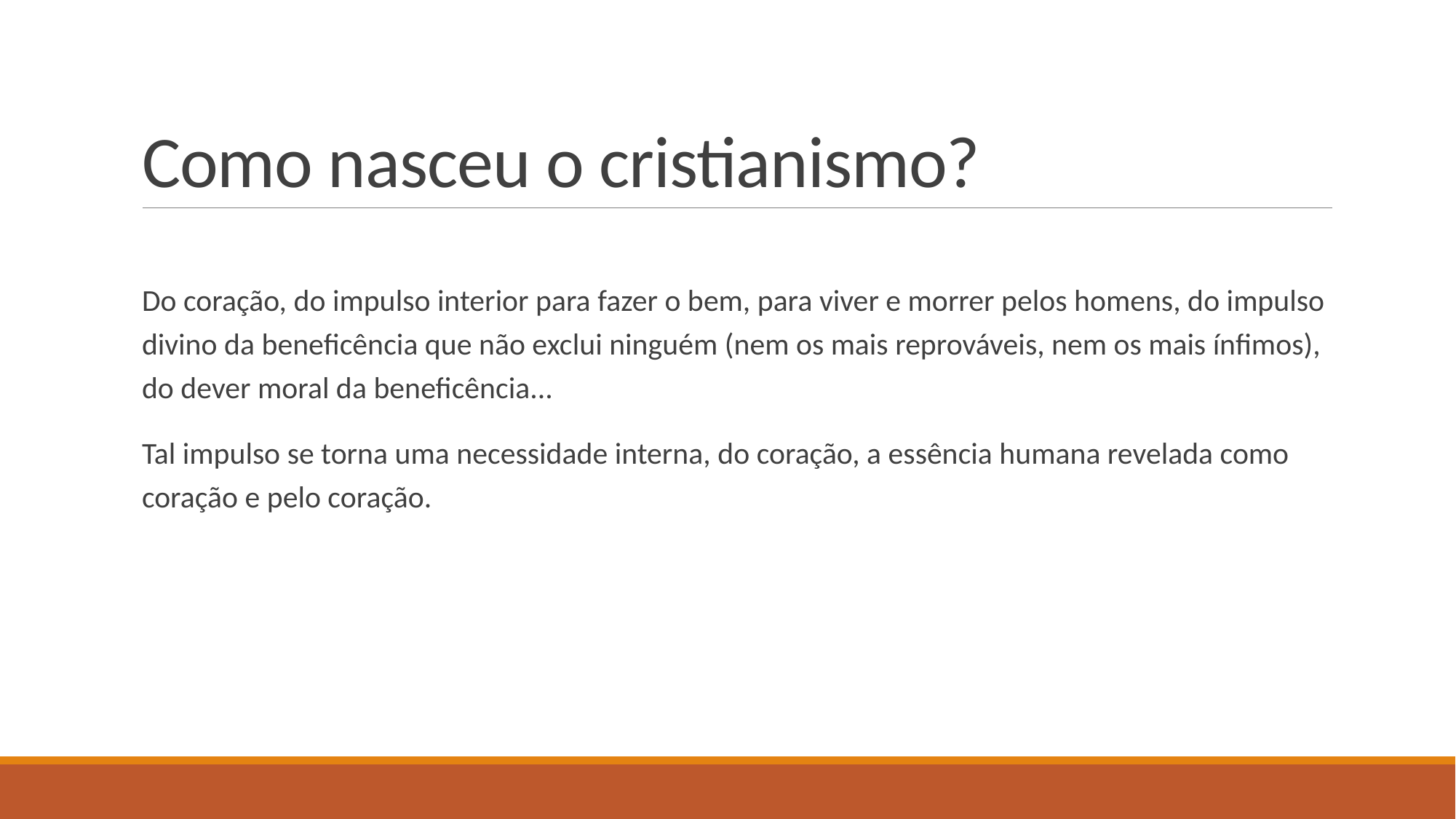

# Como nasceu o cristianismo?
Do coração, do impulso interior para fazer o bem, para viver e morrer pelos homens, do impulso divino da beneficência que não exclui ninguém (nem os mais reprováveis, nem os mais ínfimos), do dever moral da beneficência...
Tal impulso se torna uma necessidade interna, do coração, a essência humana revelada como coração e pelo coração.